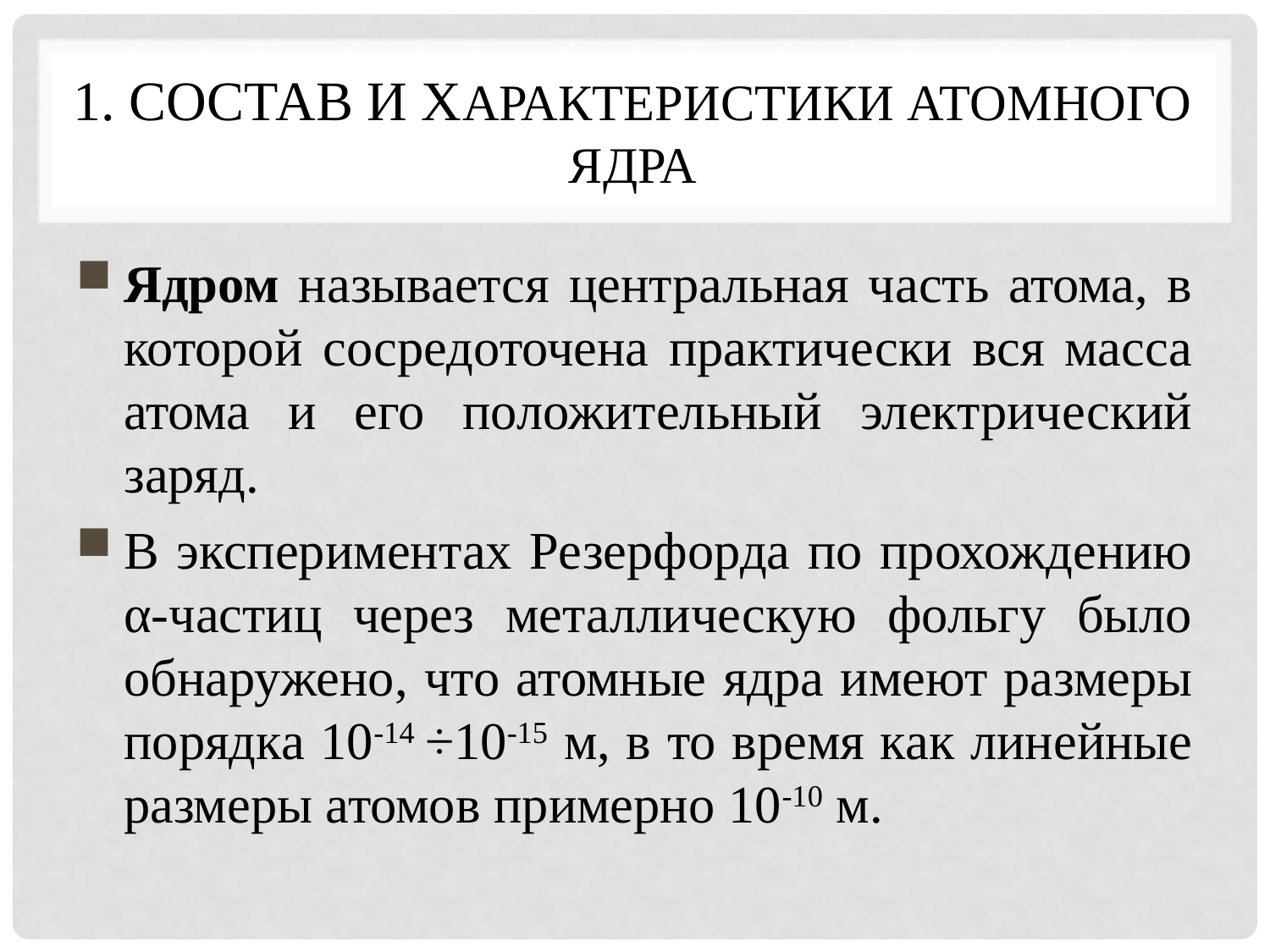

# 1. Состав и характеристики атомного ядра
Ядром называется центральная часть атома, в которой сосредоточена практически вся масса атома и его положительный электрический заряд.
В экспериментах Резерфорда по прохождению α-частиц через металлическую фольгу было обнаружено, что атомные ядра имеют размеры порядка 10-14 ÷10-15 м, в то время как линейные размеры атомов примерно 10-10 м.